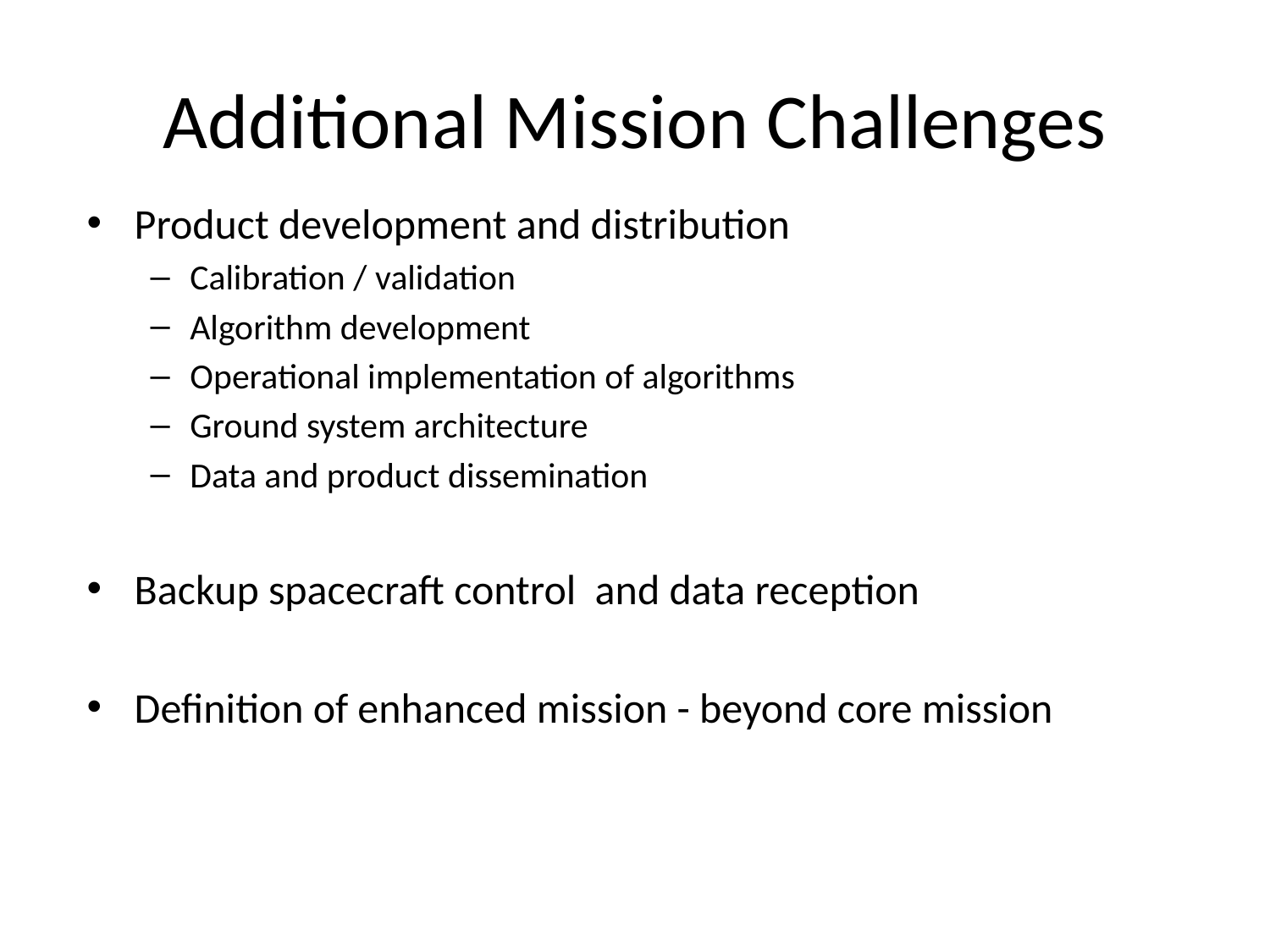

# Additional Mission Challenges
Product development and distribution
Calibration / validation
Algorithm development
Operational implementation of algorithms
Ground system architecture
Data and product dissemination

Backup spacecraft control  and data reception

Definition of enhanced mission - beyond core mission